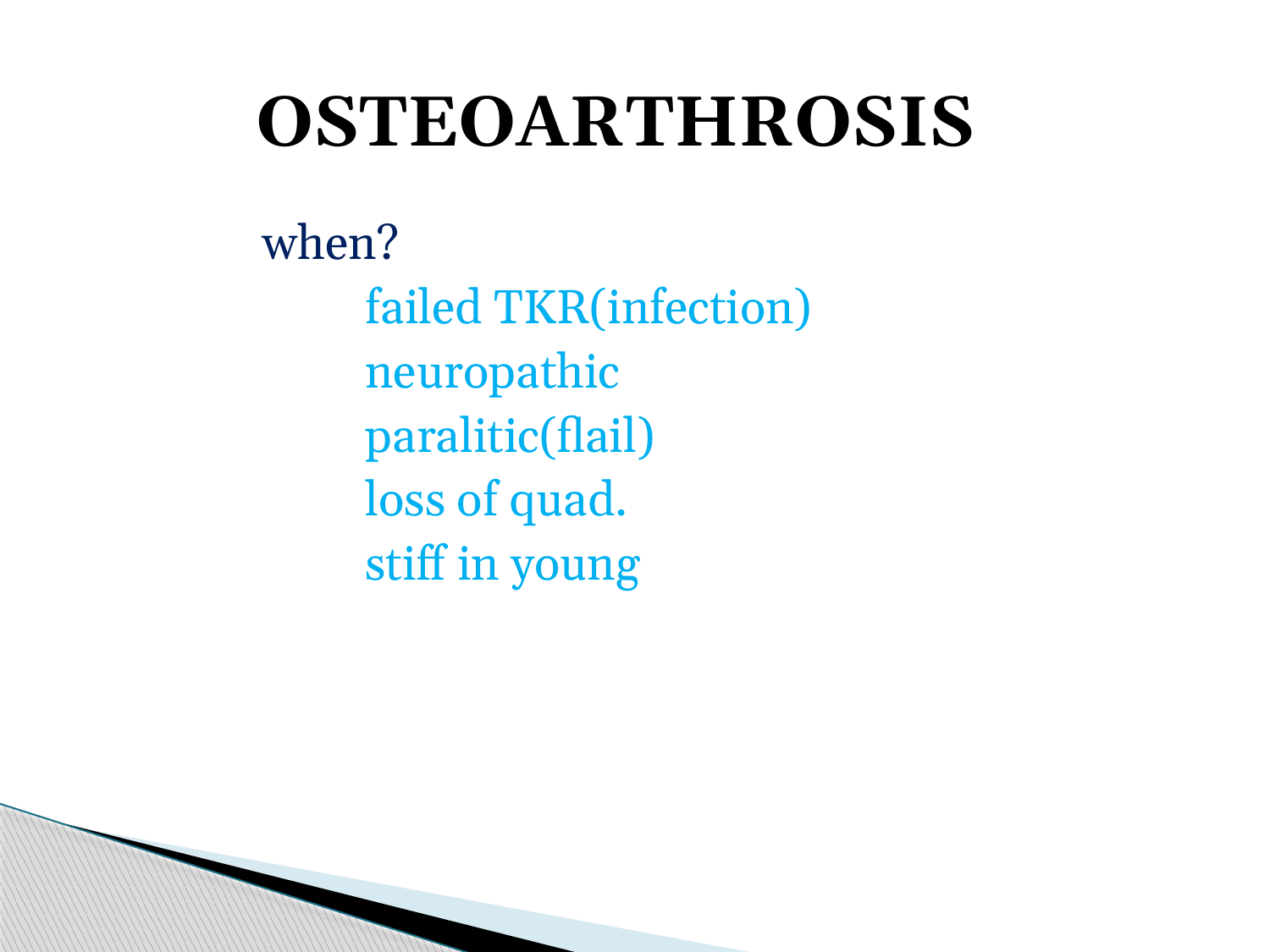

# OSTEOARTHROSIS
               when?
                        failed TKR(infection)
                        neuropathic
                        paralitic(flail)
                        loss of quad.
                        stiff in young